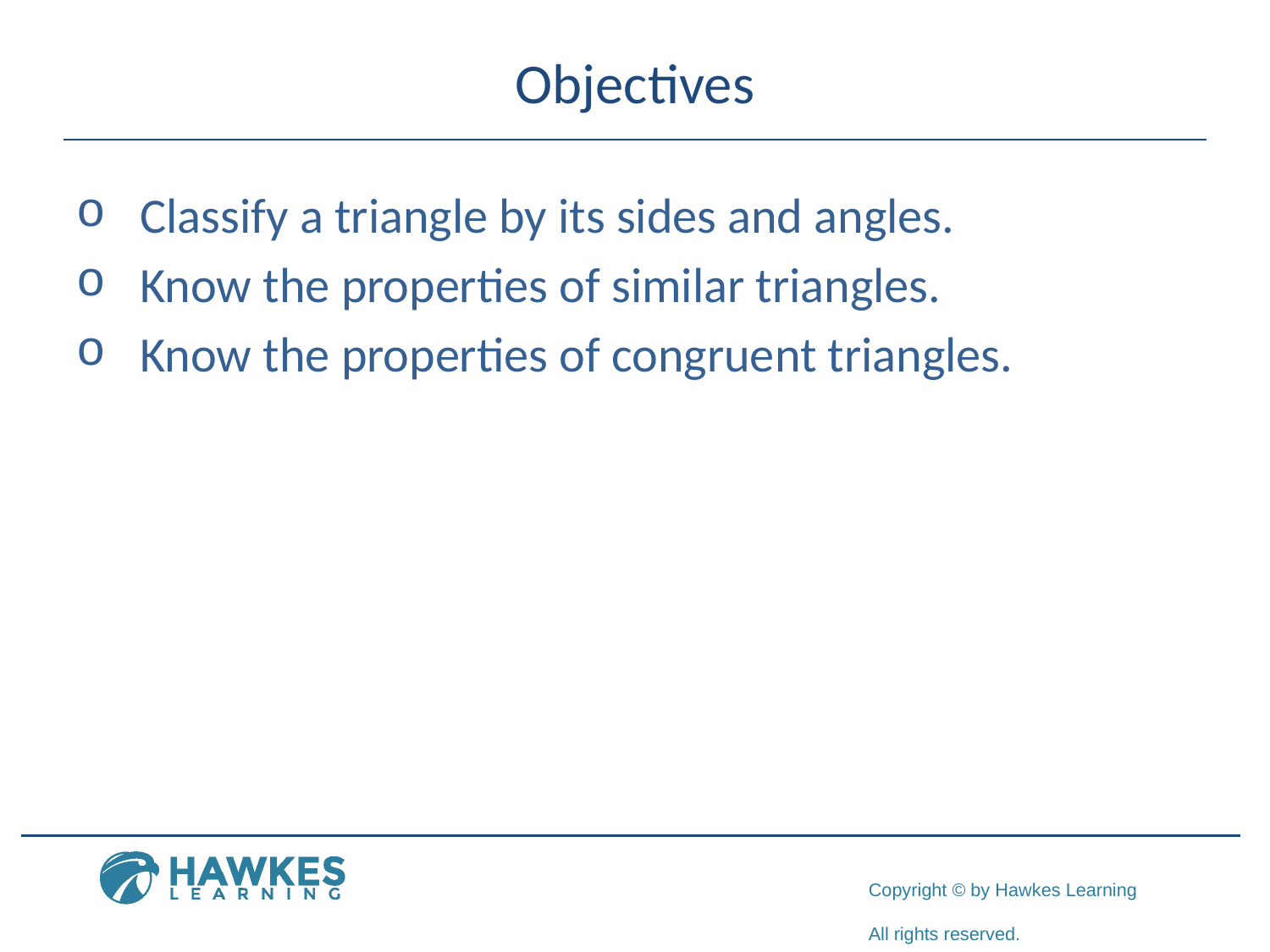

# Objectives
Classify a triangle by its sides and angles.
Know the properties of similar triangles.
Know the properties of congruent triangles.